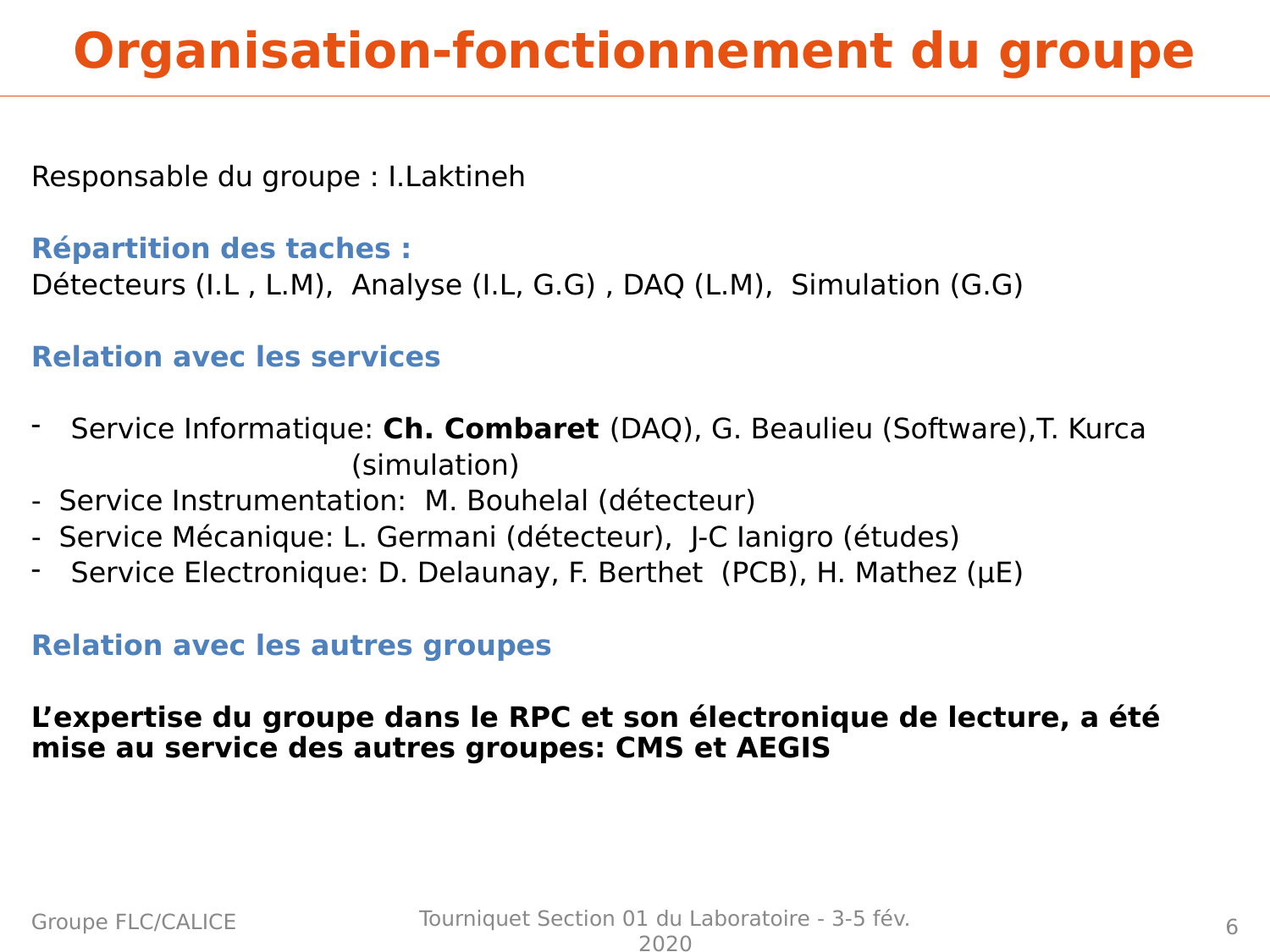

Organisation-fonctionnement du groupe
Responsable du groupe : I.Laktineh

Répartition des taches :
Détecteurs (I.L , L.M),  Analyse (I.L, G.G) , DAQ (L.M),  Simulation (G.G)

Relation avec les services

Service Informatique: Ch. Combaret (DAQ), G. Beaulieu (Software),T. Kurca
                                    (simulation)
-  Service Instrumentation:  M. Bouhelal (détecteur)
-  Service Mécanique: L. Germani (détecteur),  J-C Ianigro (études)
Service Electronique: D. Delaunay, F. Berthet  (PCB), H. Mathez (µE)

Relation avec les autres groupes

L’expertise du groupe dans le RPC et son électronique de lecture, a été mise au service des autres groupes: CMS et AEGIS

Groupe FLC/CALICE
6
Tourniquet Section 01 du Laboratoire - 3-5 fév. 2020